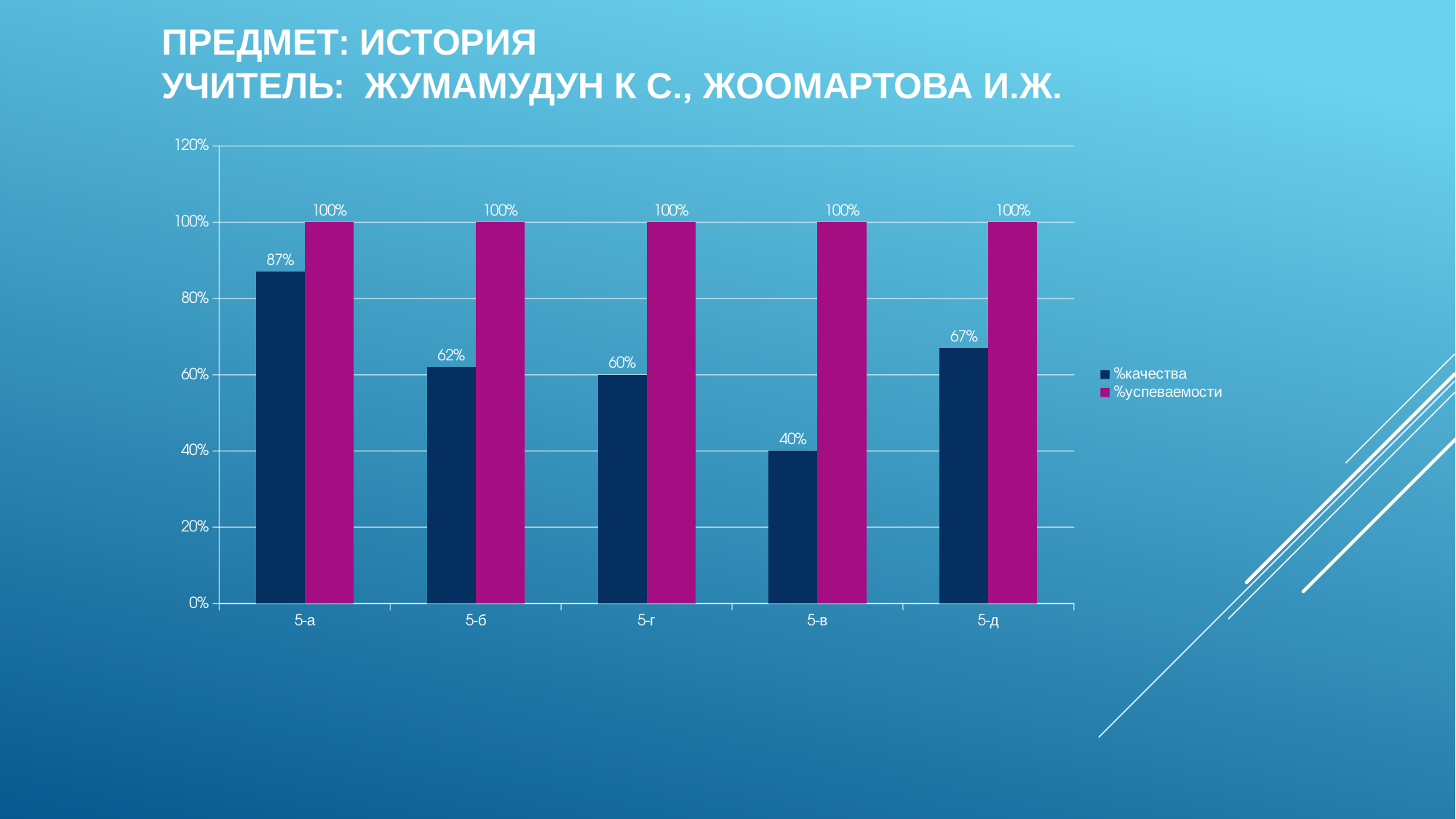

# Предмет: история Учитель:  Жумамудун к С., Жоомартова И.Ж.

### Chart

| Category | %качества | %успеваемости |
|---|---|---|
| 5-а | 0.87 | 1.0 |
| 5-б | 0.62 | 1.0 |
| 5-г | 0.6 | 1.0 |
| 5-в | 0.4 | 1.0 |
| 5-д | 0.67 | 1.0 |